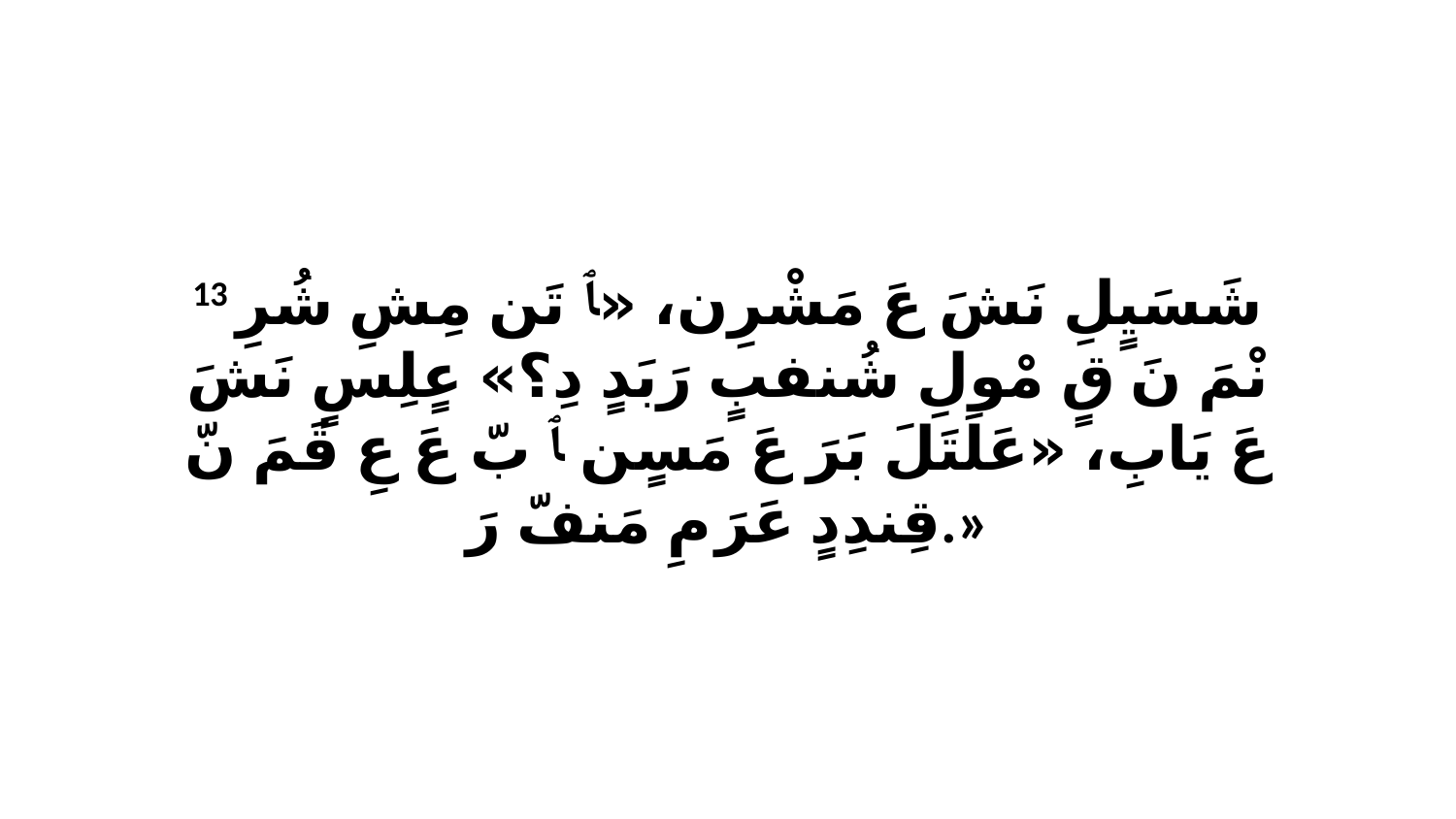

13 شَسَيٍلِ نَشَ عَ مَشْرِن، «ﭑ تَن مِشِ شُرِ نْمَ نَ قٍ مْولِ شُنفبٍ رَبَدٍ دِ؟» عٍلِسٍ نَشَ عَ يَابِ، «عَلَتَلَ بَرَ عَ مَسٍن ﭑ بّ عَ عِ قَمَ نّ قِندِدٍ عَرَ مِ مَنفّ رَ.»